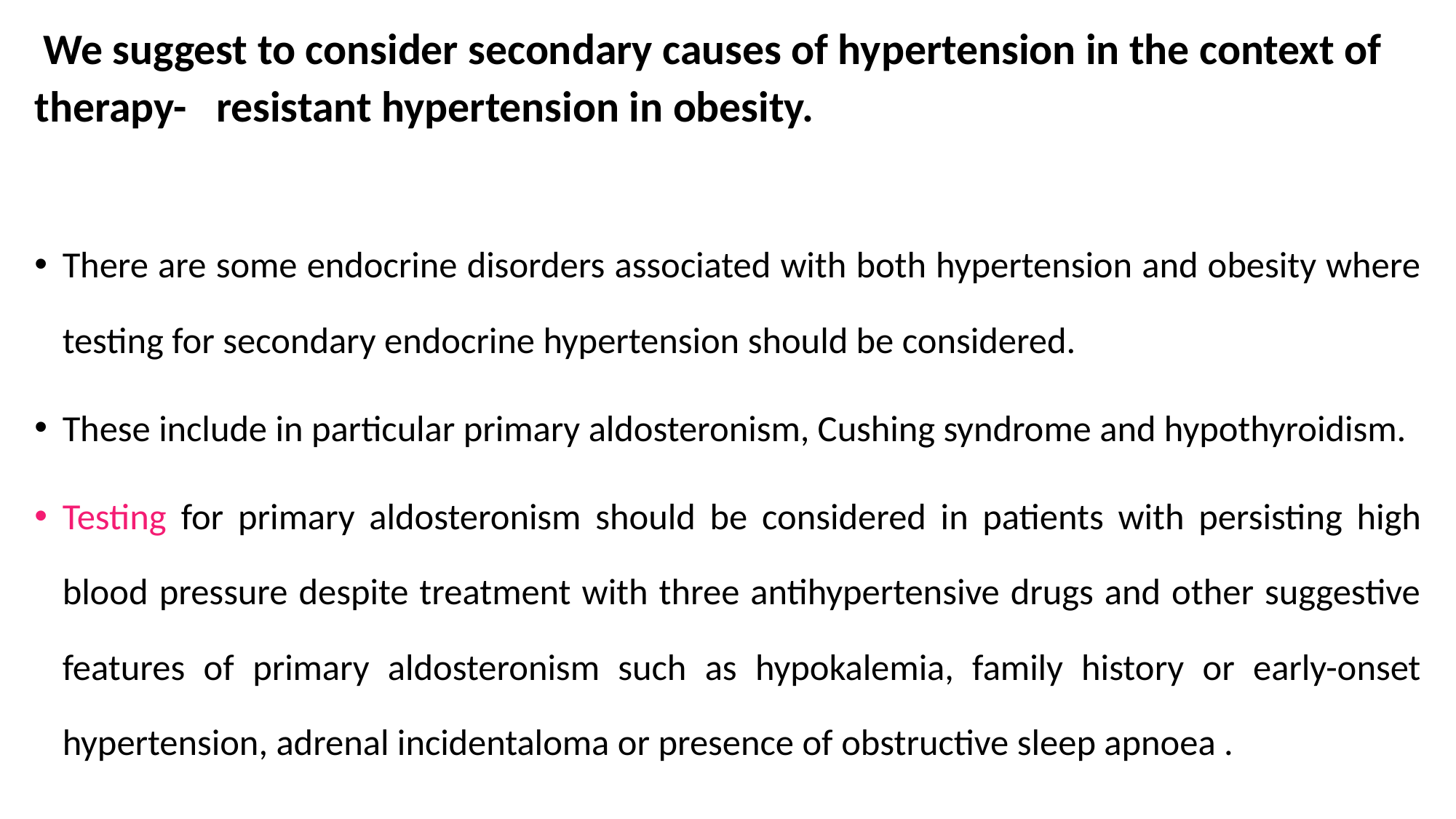

We suggest to consider secondary causes of hypertension in the context of therapy-   resistant hypertension in obesity.

There are some endocrine disorders associated with both hypertension and obesity where testing for secondary endocrine hypertension should be considered.
These include in particular primary aldosteronism, Cushing syndrome and hypothyroidism.
Testing for primary aldosteronism should be considered in patients with persisting high blood pressure despite treatment with three antihypertensive drugs and other suggestive features of primary aldosteronism such as hypokalemia, family history or early-onset hypertension, adrenal incidentaloma or presence of obstructive sleep apnoea .